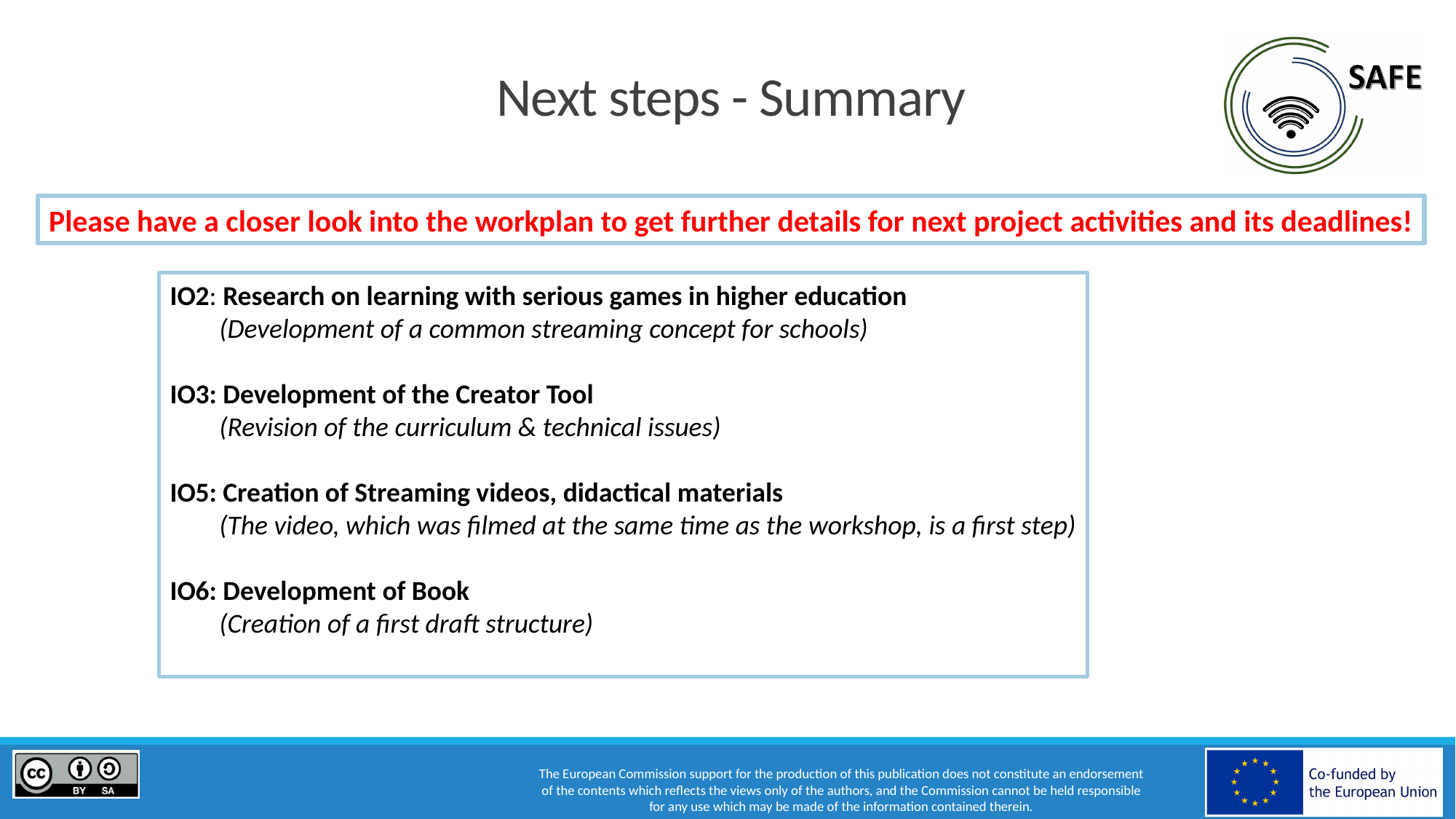

# Next steps - Summary
Please have a closer look into the workplan to get further details for next project activities and its deadlines!
IO2: Research on learning with serious games in higher education
        (Development of a common streaming concept for schools)

IO3: Development of the Creator Tool
        (Revision of the curriculum & technical issues)

IO5: Creation of Streaming videos, didactical materials
        (The video, which was filmed at the same time as the workshop, is a first step)

IO6: Development of Book
        (Creation of a first draft structure)